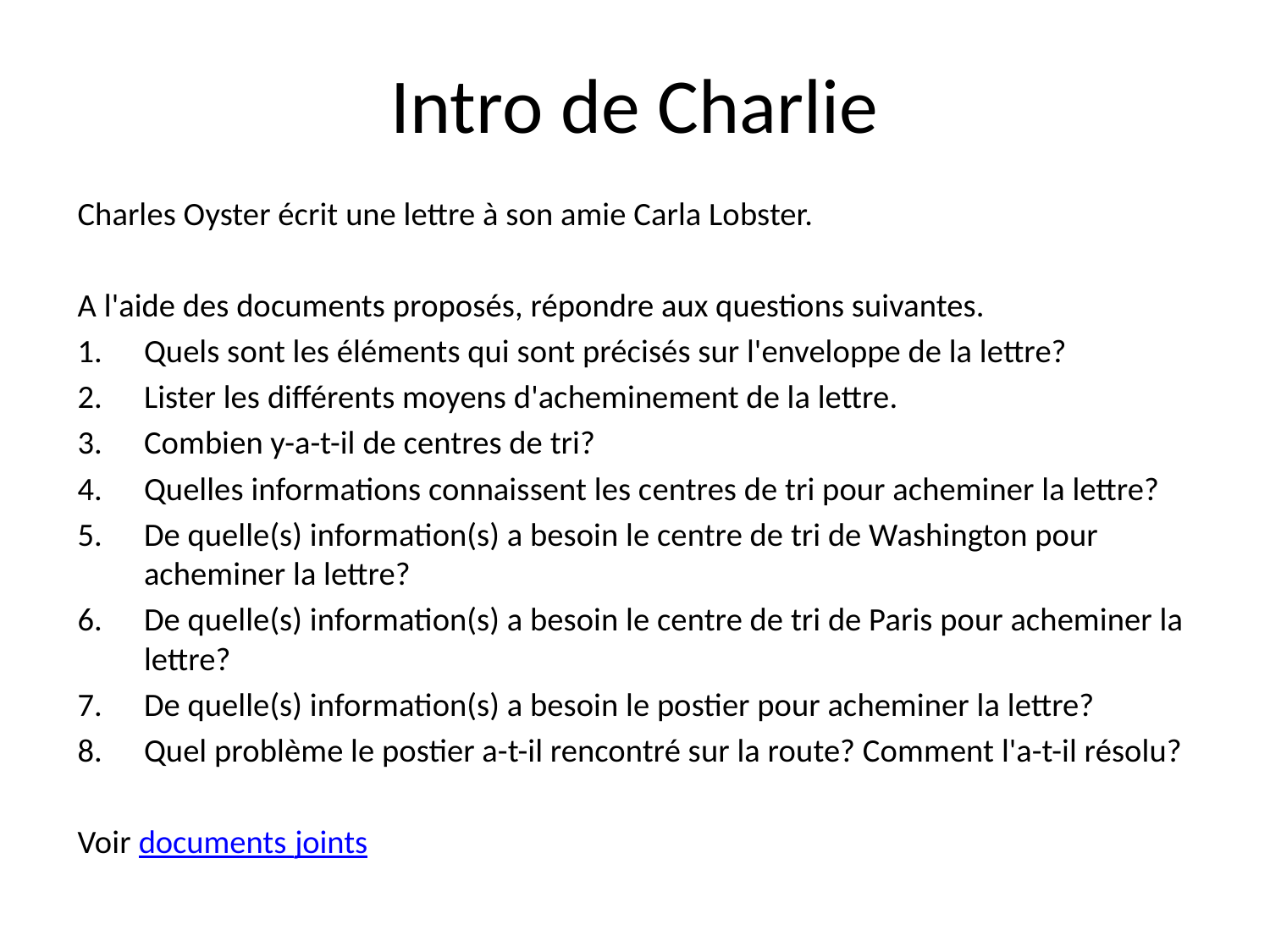

# Intro de Charlie
Charles Oyster écrit une lettre à son amie Carla Lobster.

A l'aide des documents proposés, répondre aux questions suivantes.
Quels sont les éléments qui sont précisés sur l'enveloppe de la lettre?
Lister les différents moyens d'acheminement de la lettre.
Combien y-a-t-il de centres de tri?
Quelles informations connaissent les centres de tri pour acheminer la lettre?
De quelle(s) information(s) a besoin le centre de tri de Washington pour acheminer la lettre?
De quelle(s) information(s) a besoin le centre de tri de Paris pour acheminer la lettre?
De quelle(s) information(s) a besoin le postier pour acheminer la lettre?
Quel problème le postier a-t-il rencontré sur la route? Comment l'a-t-il résolu?

Voir documents joints